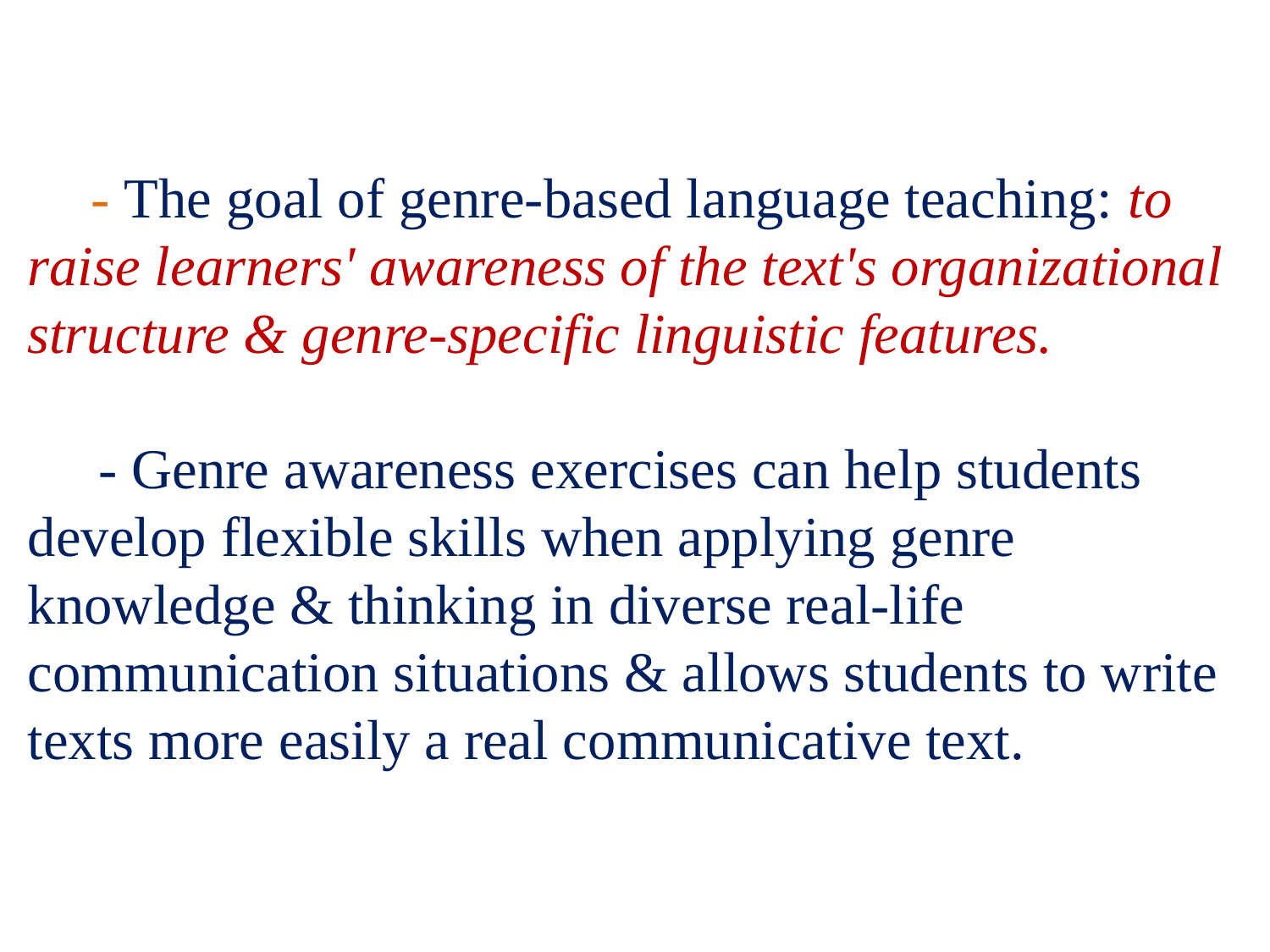

# - The goal of genre-based language teaching: to raise learners' awareness of the text's organizational structure & genre-specific linguistic features. - Genre awareness exercises can help students develop flexible skills when applying genre knowledge & thinking in diverse real-life communication situations & allows students to write texts more easily a real communicative text.